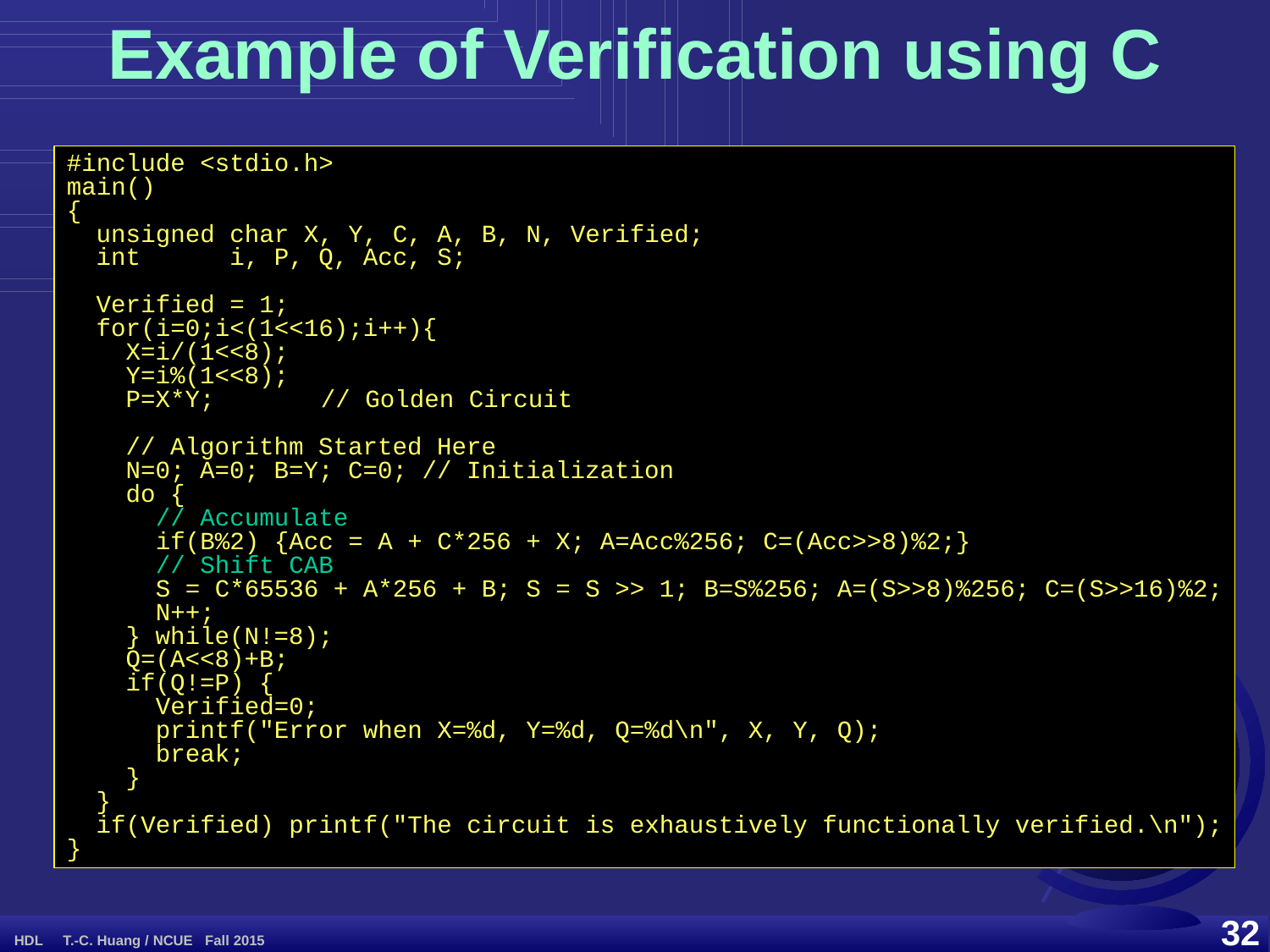

# Example of Verification using C
#include <stdio.h>
main()
{
  unsigned char X, Y, C, A, B, N, Verified;
  int      i, P, Q, Acc, S;

  Verified = 1;
  for(i=0;i<(1<<16);i++){
    X=i/(1<<8);
    Y=i%(1<<8);
    P=X*Y;	// Golden Circuit

    // Algorithm Started Here
    N=0; A=0; B=Y; C=0; // Initialization
    do {
      // Accumulate
      if(B%2) {Acc = A + C*256 + X; A=Acc%256; C=(Acc>>8)%2;}
      // Shift CAB
      S = C*65536 + A*256 + B; S = S >> 1; B=S%256; A=(S>>8)%256; C=(S>>16)%2;
      N++;
    } while(N!=8);
    Q=(A<<8)+B;
    if(Q!=P) {
      Verified=0;
      printf("Error when X=%d, Y=%d, Q=%d\n", X, Y, Q);
      break;
    }
  }
  if(Verified) printf("The circuit is exhaustively functionally verified.\n");
}